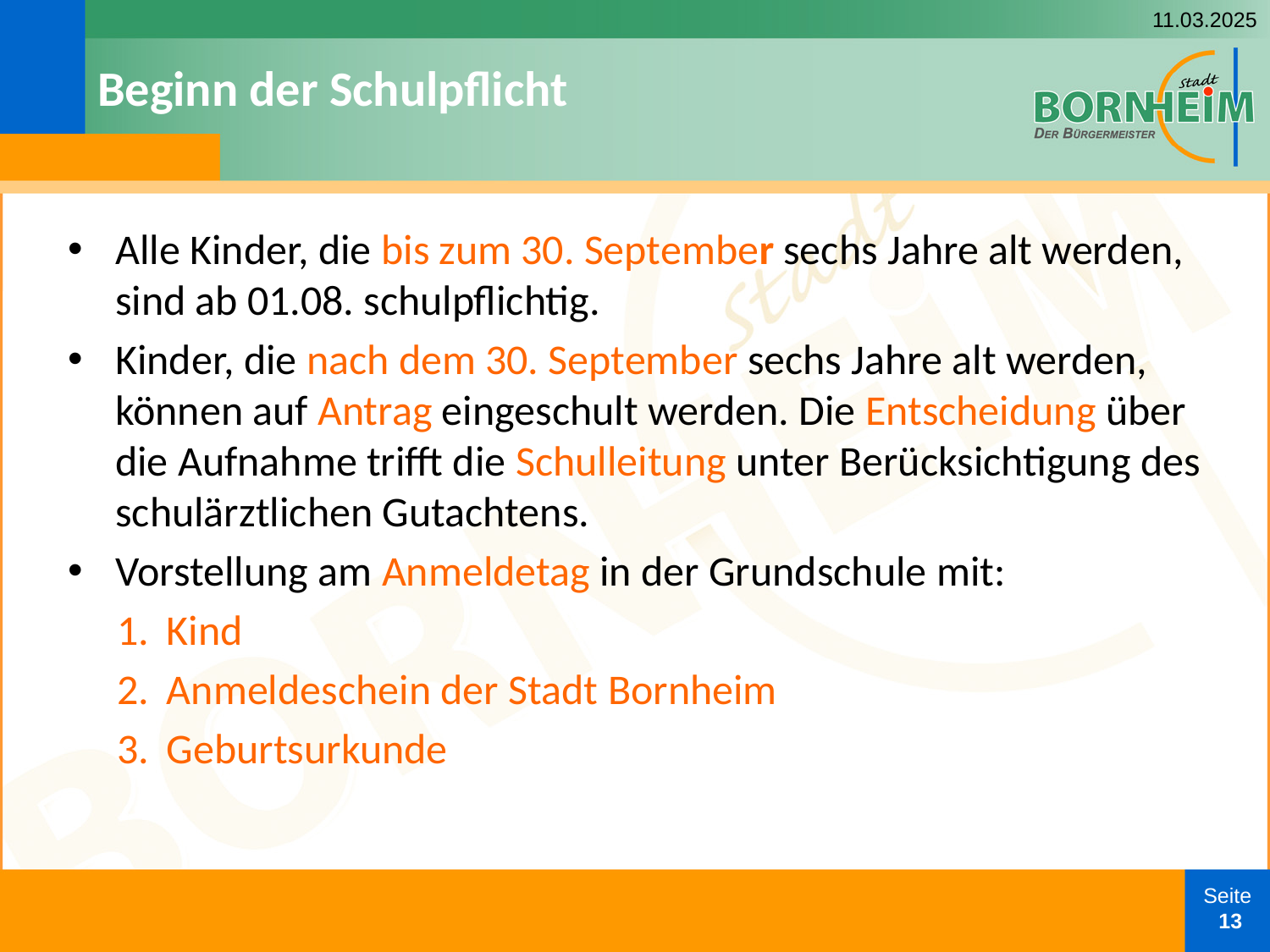

11.03.2025
# Beginn der Schulpflicht
Alle Kinder, die bis zum 30. September sechs Jahre alt werden, sind ab 01.08. schulpflichtig.
Kinder, die nach dem 30. September sechs Jahre alt werden, können auf Antrag eingeschult werden. Die Entscheidung über die Aufnahme trifft die Schulleitung unter Berücksichtigung des schulärztlichen Gutachtens.
Vorstellung am Anmeldetag in der Grundschule mit:
Kind
Anmeldeschein der Stadt Bornheim
Geburtsurkunde

Seite
 13